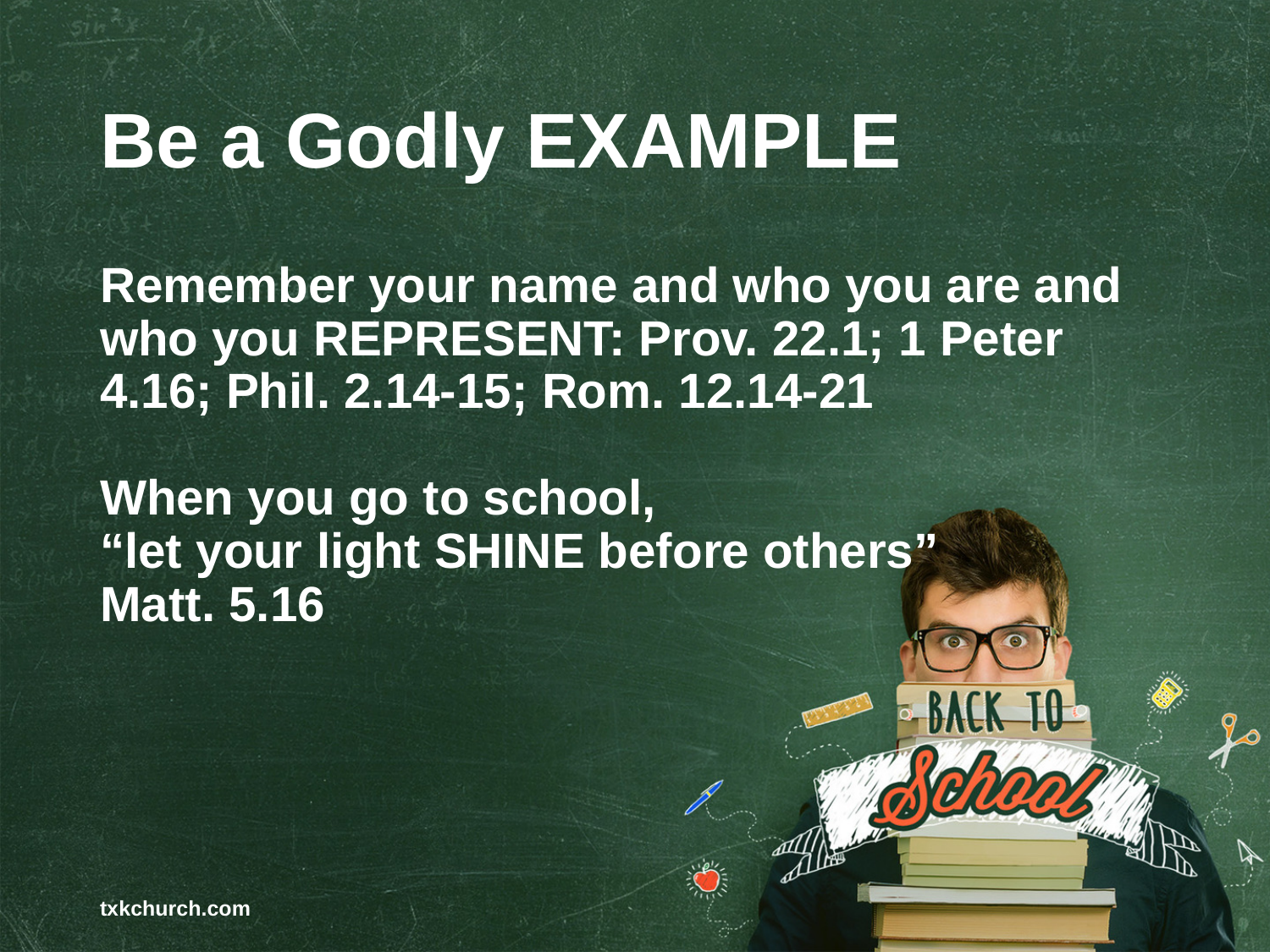

# Be a Godly EXAMPLE
Remember your name and who you are and who you REPRESENT: Prov. 22.1; 1 Peter 4.16; Phil. 2.14-15; Rom. 12.14-21

When you go to school,
“let your light SHINE before others”
Matt. 5.16
txkchurch.com